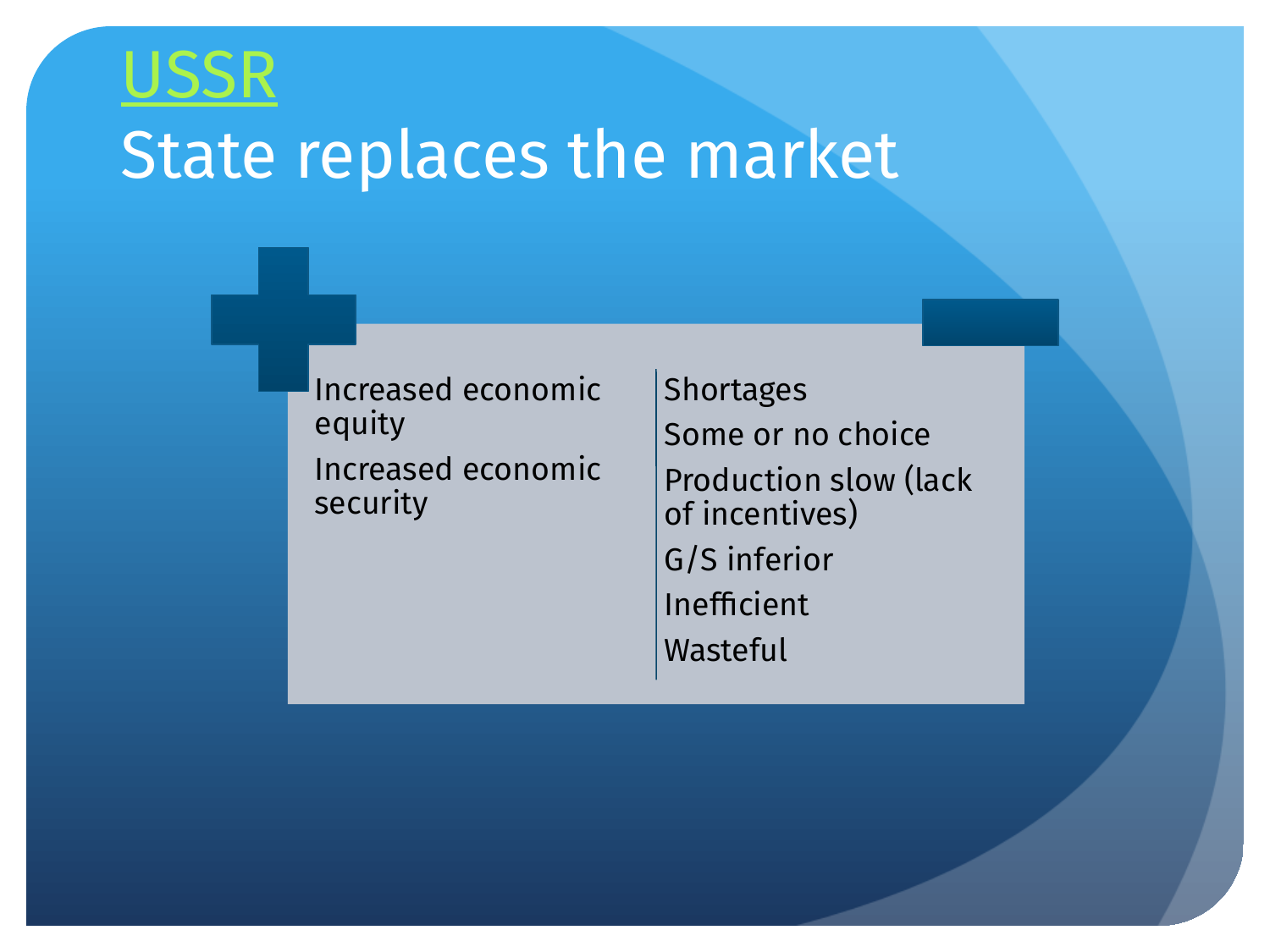

# USSR State replaces the market
Increased economic equity
Increased economic security
Shortages
Some or no choice
Production slow (lack of incentives)
G/S inferior
Inefficient
Wasteful